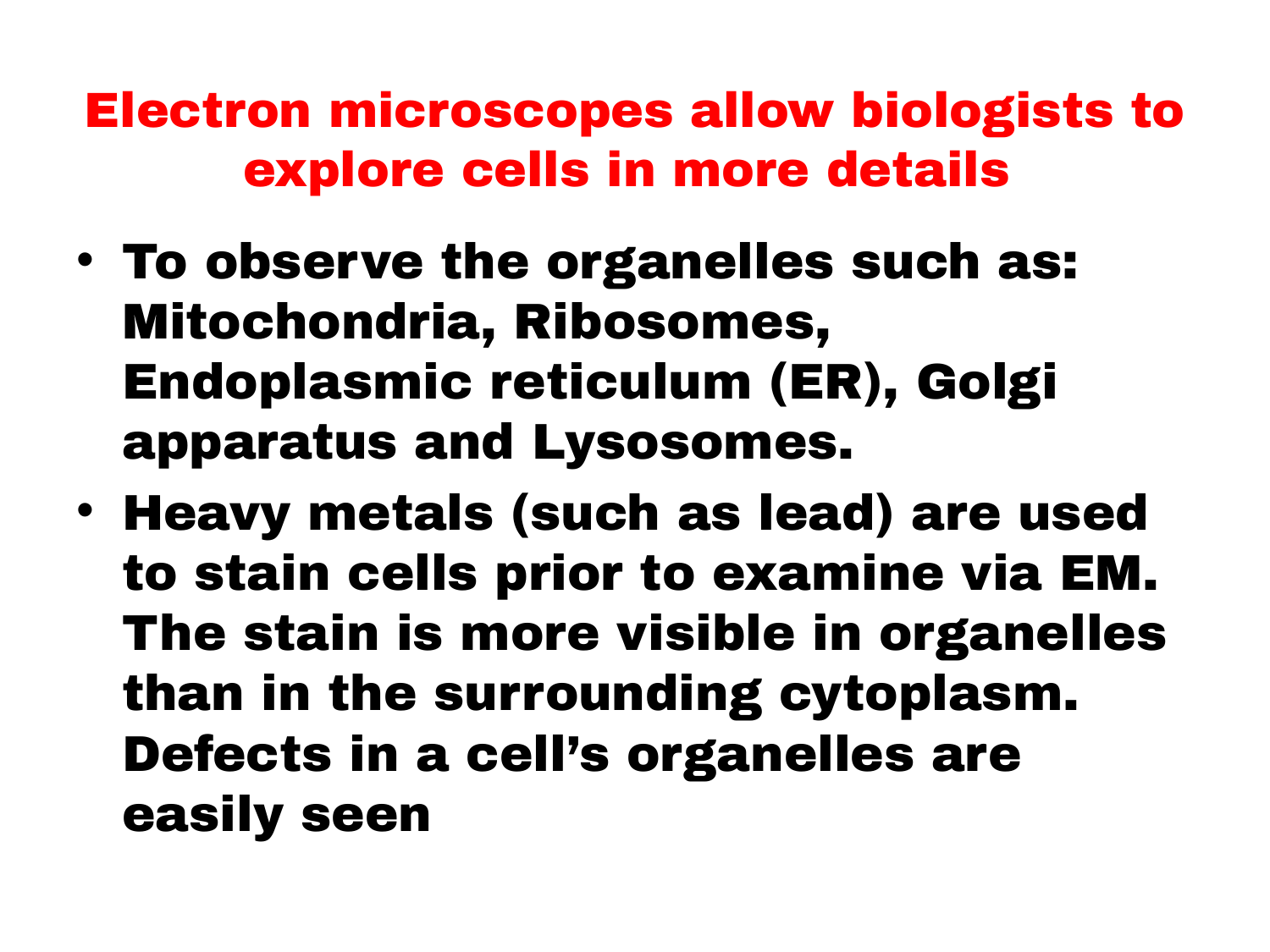

# Electron microscopes allow biologists to explore cells in more details
To observe the organelles such as: Mitochondria, Ribosomes, Endoplasmic reticulum (ER), Golgi apparatus and Lysosomes.
Heavy metals (such as lead) are used to stain cells prior to examine via EM. The stain is more visible in organelles than in the surrounding cytoplasm. Defects in a cell’s organelles are easily seen